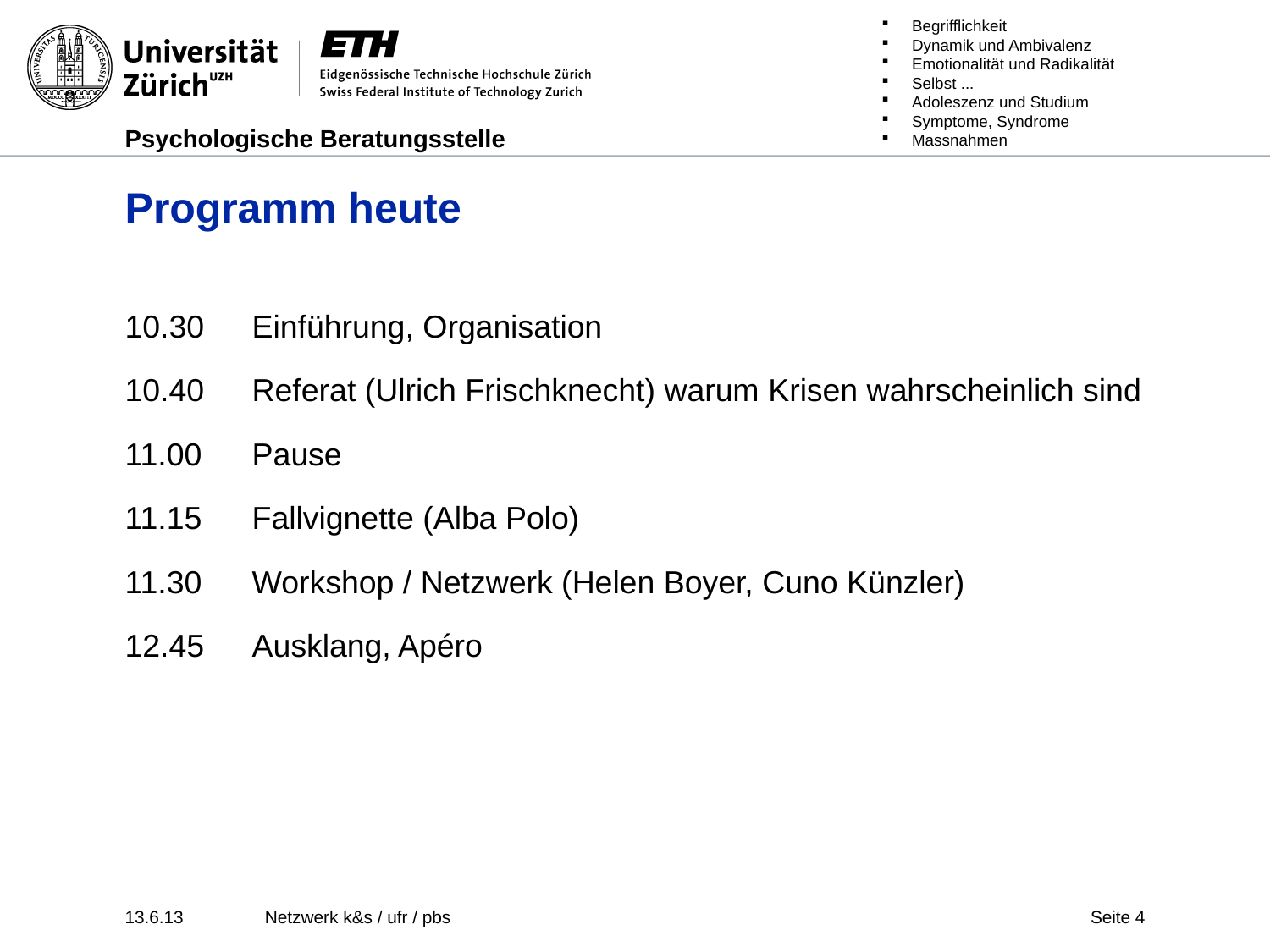

# Programm heute
10.30	Einführung, Organisation
10.40	Referat (Ulrich Frischknecht) warum Krisen wahrscheinlich sind
11.00	Pause
11.15	Fallvignette (Alba Polo)
11.30	Workshop / Netzwerk (Helen Boyer, Cuno Künzler)
12.45	Ausklang, Apéro
13.6.13
Netzwerk k&s / ufr / pbs
Seite 4